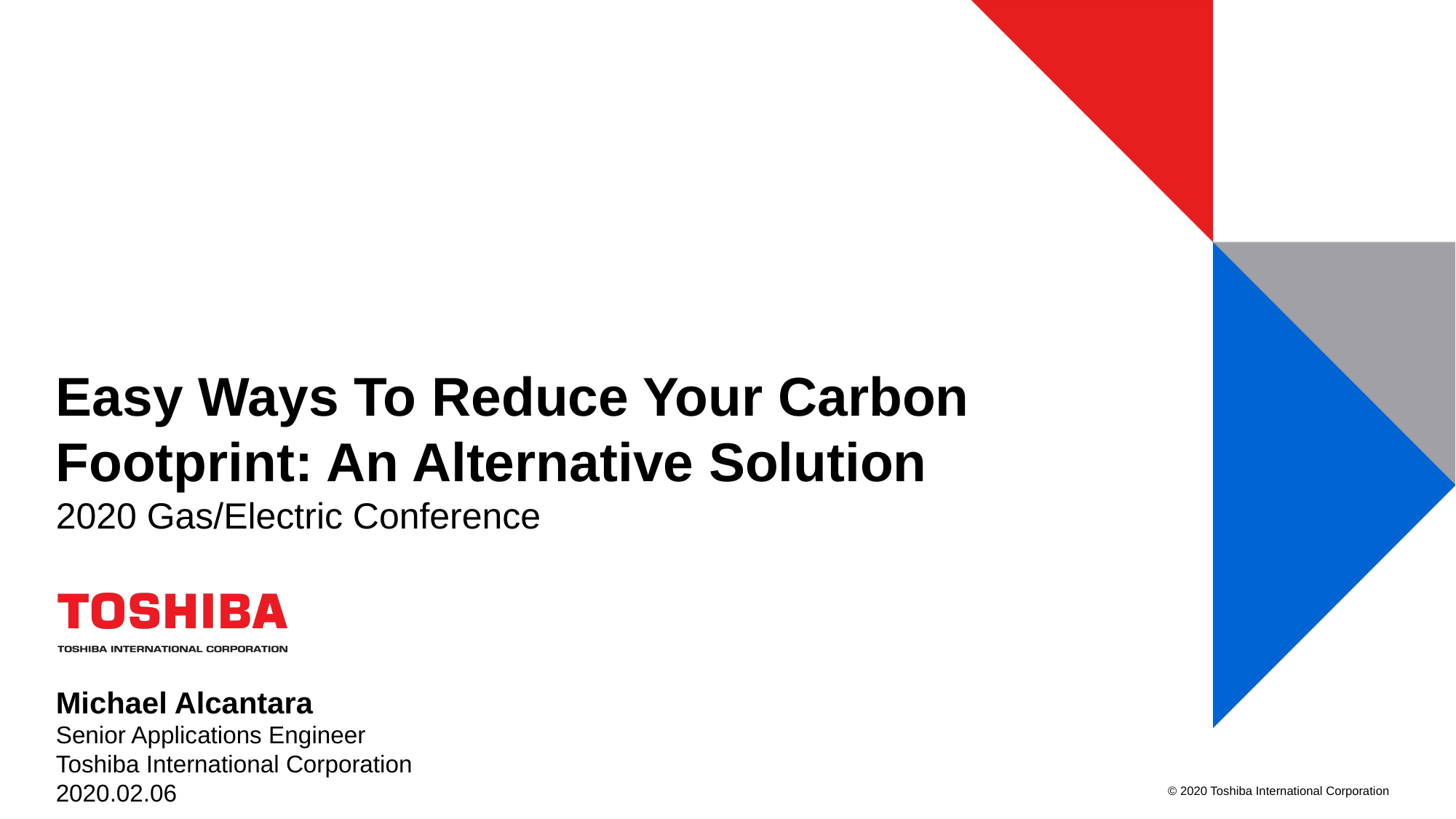

# Easy Ways To Reduce Your Carbon Footprint: An Alternative Solution 2020 Gas/Electric Conference
Michael Alcantara
Senior Applications Engineer
Toshiba International Corporation
2020.02.06